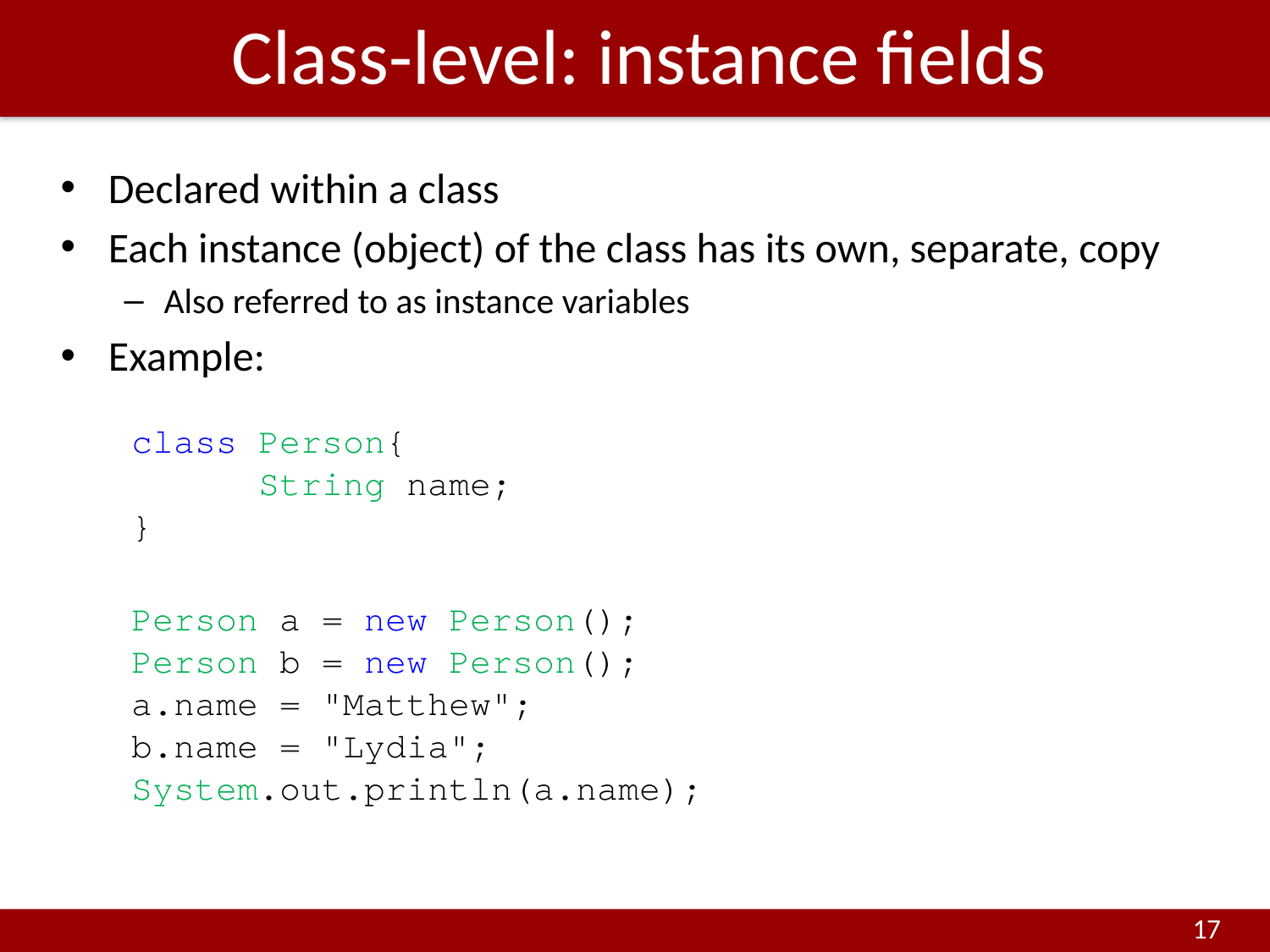

# Class-level: instance fields
Declared within a class
Each instance (object) of the class has its own, separate, copy
Also referred to as instance variables
Example:

class Person{
	String name;
}
Person a = new Person();
Person b = new Person();
a.name = "Matthew";
b.name = "Lydia";
System.out.println(a.name);